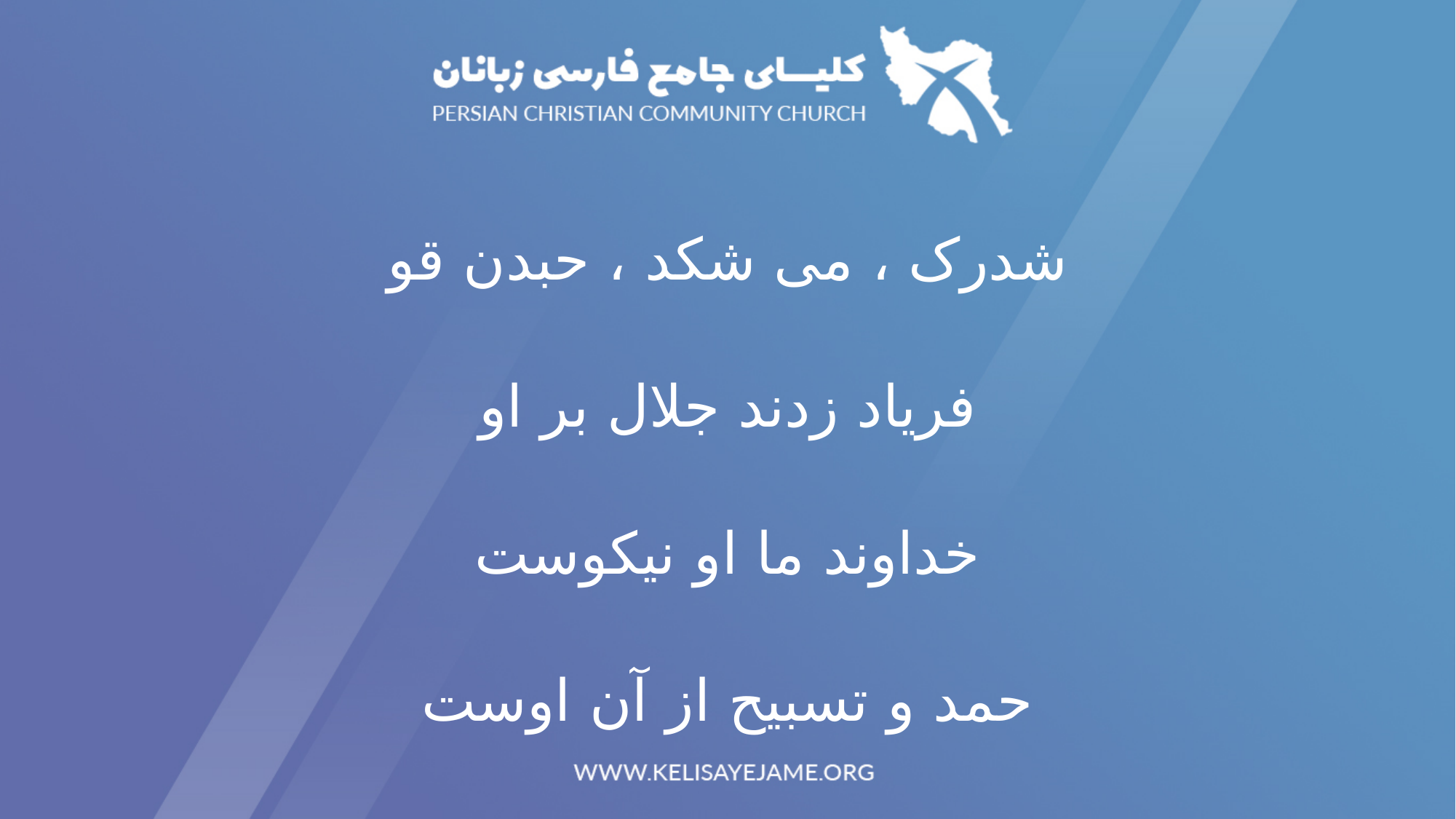

شدرک ، می شکد ، حبدن قو
فریاد زدند جلال بر او
خداوند ما او نیکوست
حمد و تسبیح از آن اوست